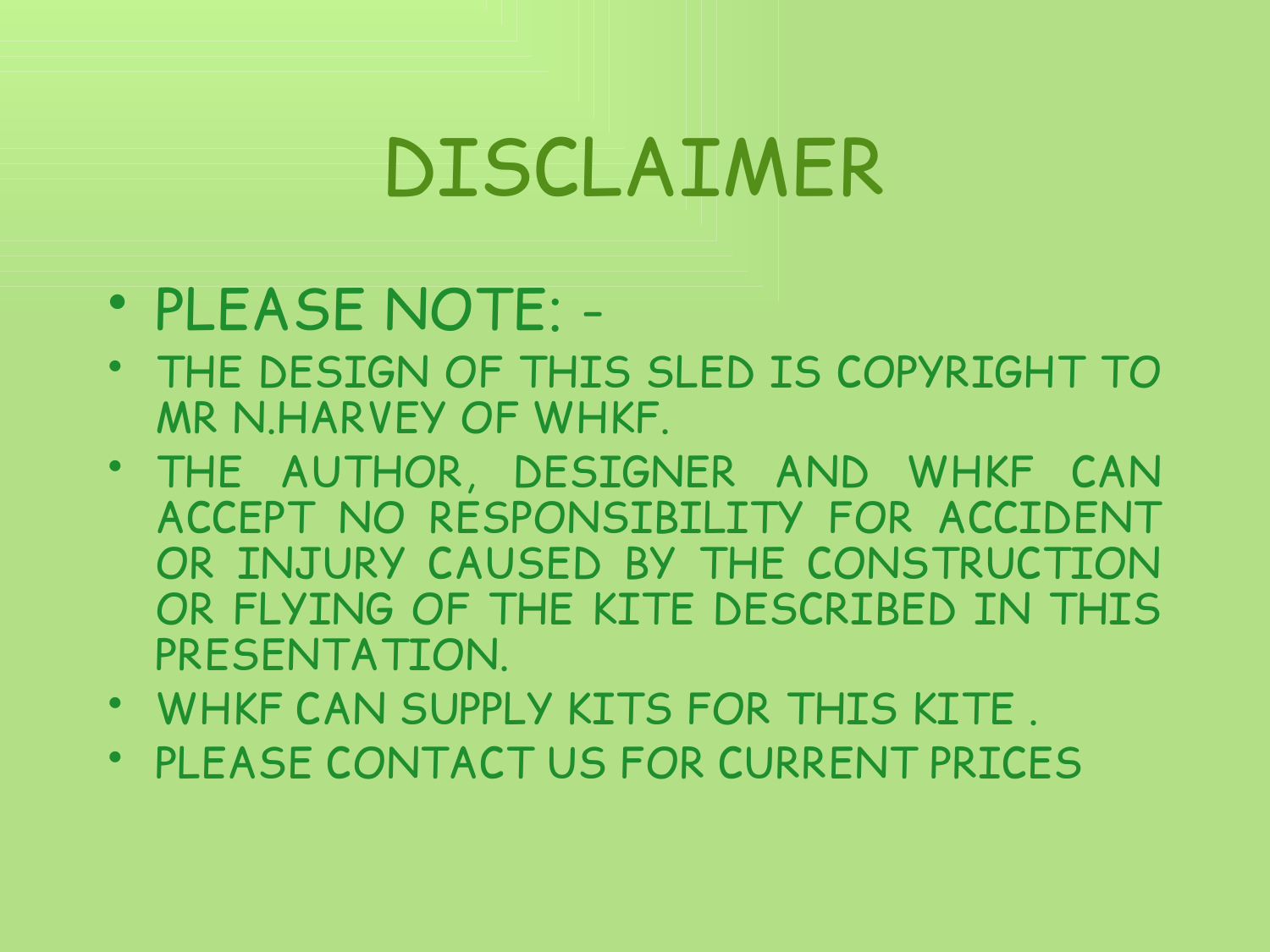

# DISCLAIMER
PLEASE NOTE: -
THE DESIGN OF THIS SLED IS COPYRIGHT TO MR N.HARVEY OF WHKF.
THE AUTHOR, DESIGNER AND WHKF CAN ACCEPT NO RESPONSIBILITY FOR ACCIDENT OR INJURY CAUSED BY THE CONSTRUCTION OR FLYING OF THE KITE DESCRIBED IN THIS PRESENTATION.
WHKF CAN SUPPLY KITS FOR THIS KITE .
PLEASE CONTACT US FOR CURRENT PRICES